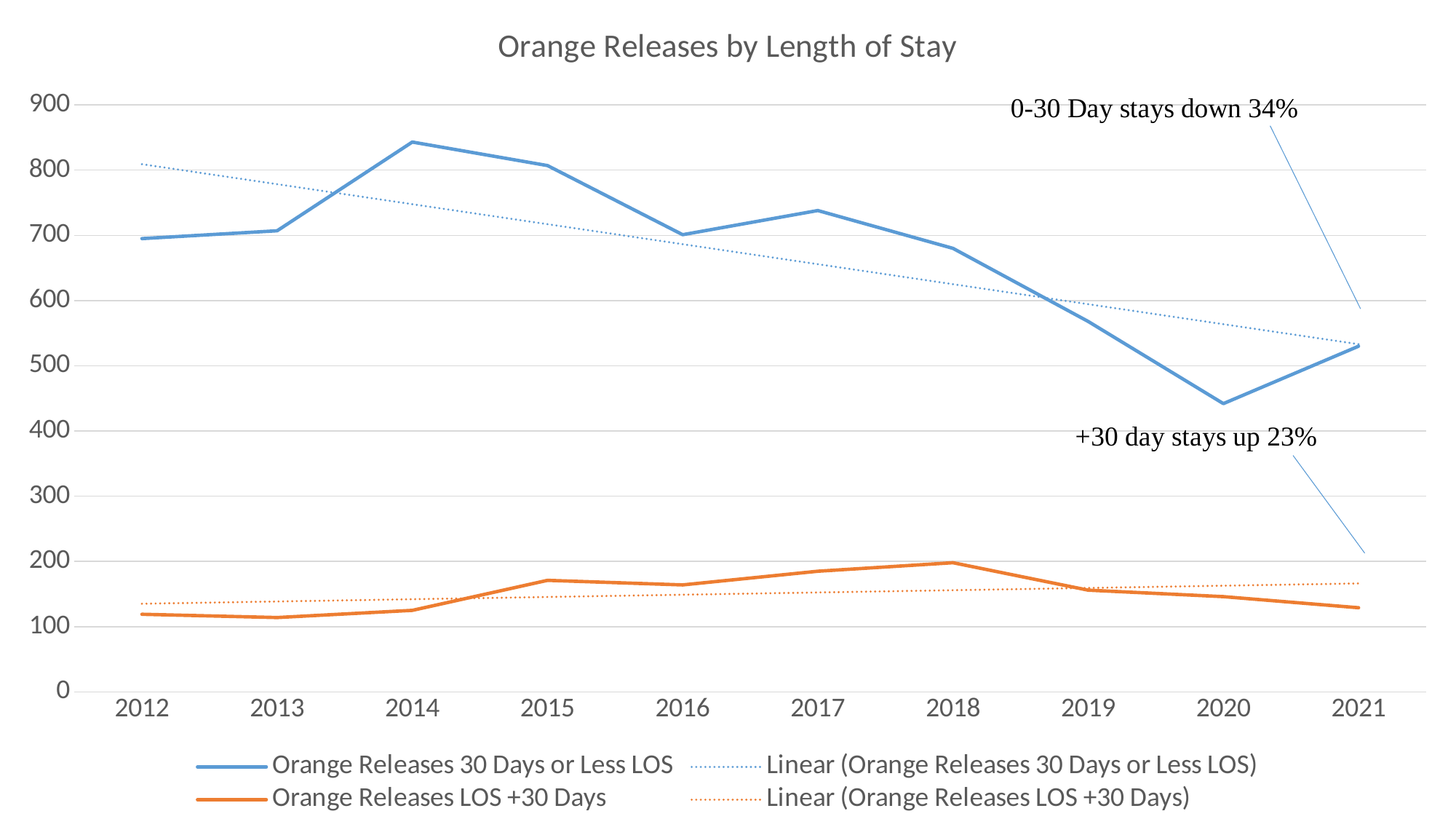

### Chart: Orange Releases by Length of Stay

| Category | Orange Releases 30 Days or Less LOS | Orange Releases LOS +30 Days |
|---|---|---|
| 2012 | 695.0 | 119.0 |
| 2013 | 707.0 | 114.0 |
| 2014 | 843.0 | 125.0 |
| 2015 | 807.0 | 171.0 |
| 2016 | 701.0 | 164.0 |
| 2017 | 738.0 | 185.0 |
| 2018 | 680.0 | 198.0 |
| 2019 | 568.0 | 156.0 |
| 2020 | 442.0 | 146.0 |
| 2021 | 530.0 | 129.0 |